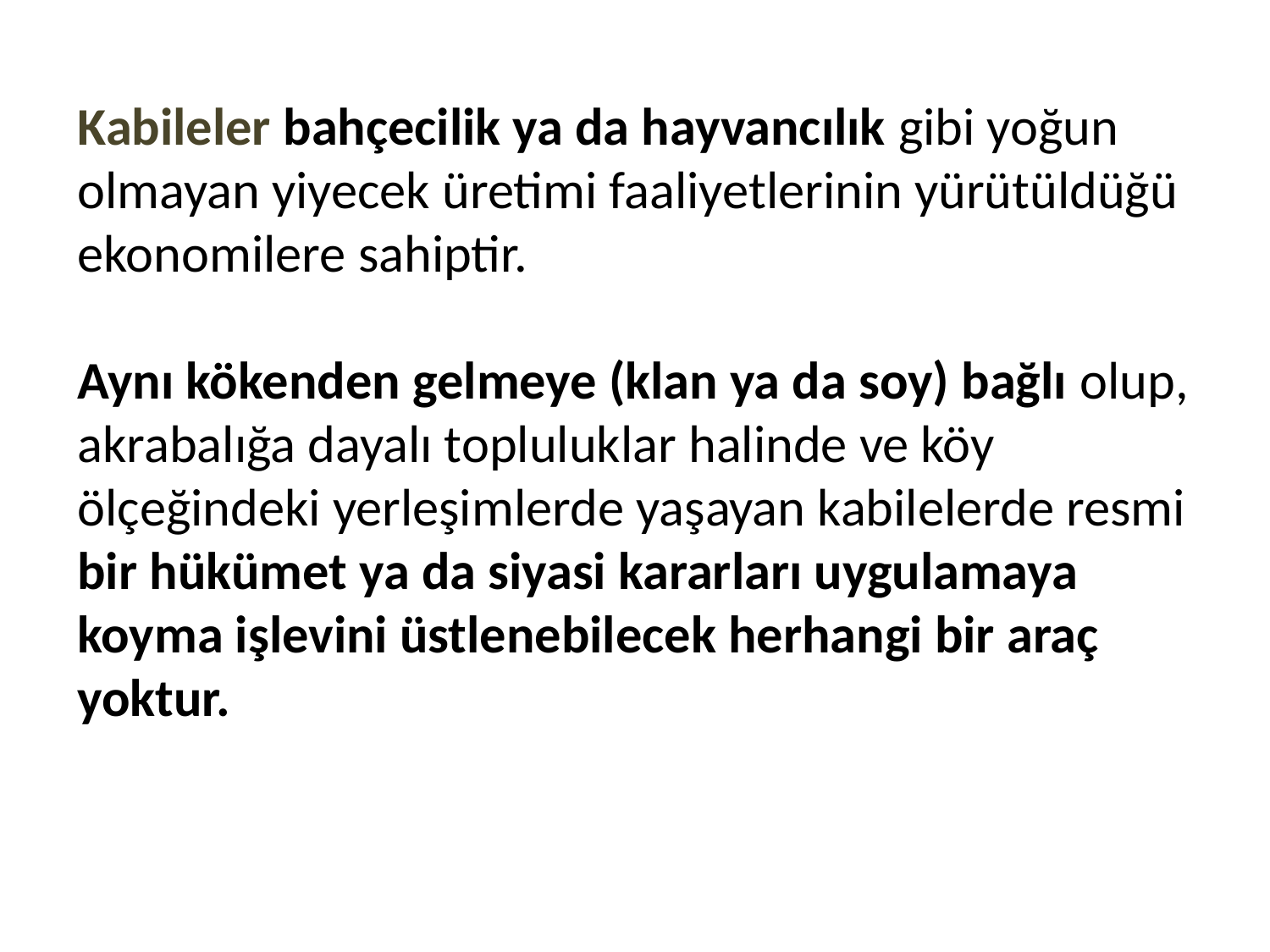

Kabileler bahçecilik ya da hayvancılık gibi yoğun olmayan yiyecek üretimi faaliyetlerinin yürütüldüğü ekonomilere sahiptir.

Aynı kökenden gelmeye (klan ya da soy) bağlı olup, akrabalığa dayalı topluluklar halinde ve köy ölçeğindeki yerleşimlerde yaşayan kabilelerde resmi bir hükümet ya da siyasi kararları uygulamaya koyma işlevini üstlenebilecek herhangi bir araç yoktur.